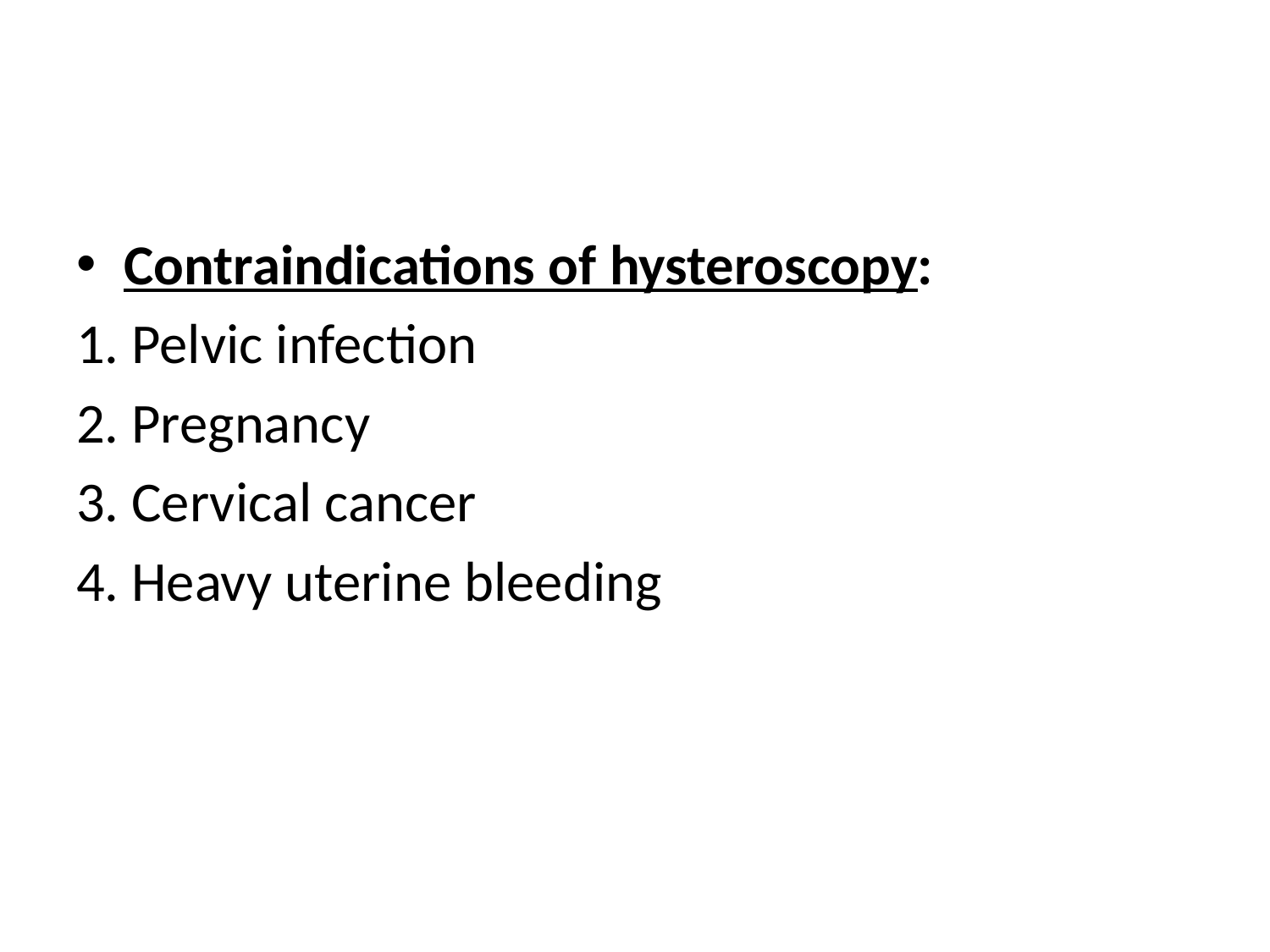

#
Contraindications of hysteroscopy:
1. Pelvic infection
2. Pregnancy
3. Cervical cancer
4. Heavy uterine bleeding